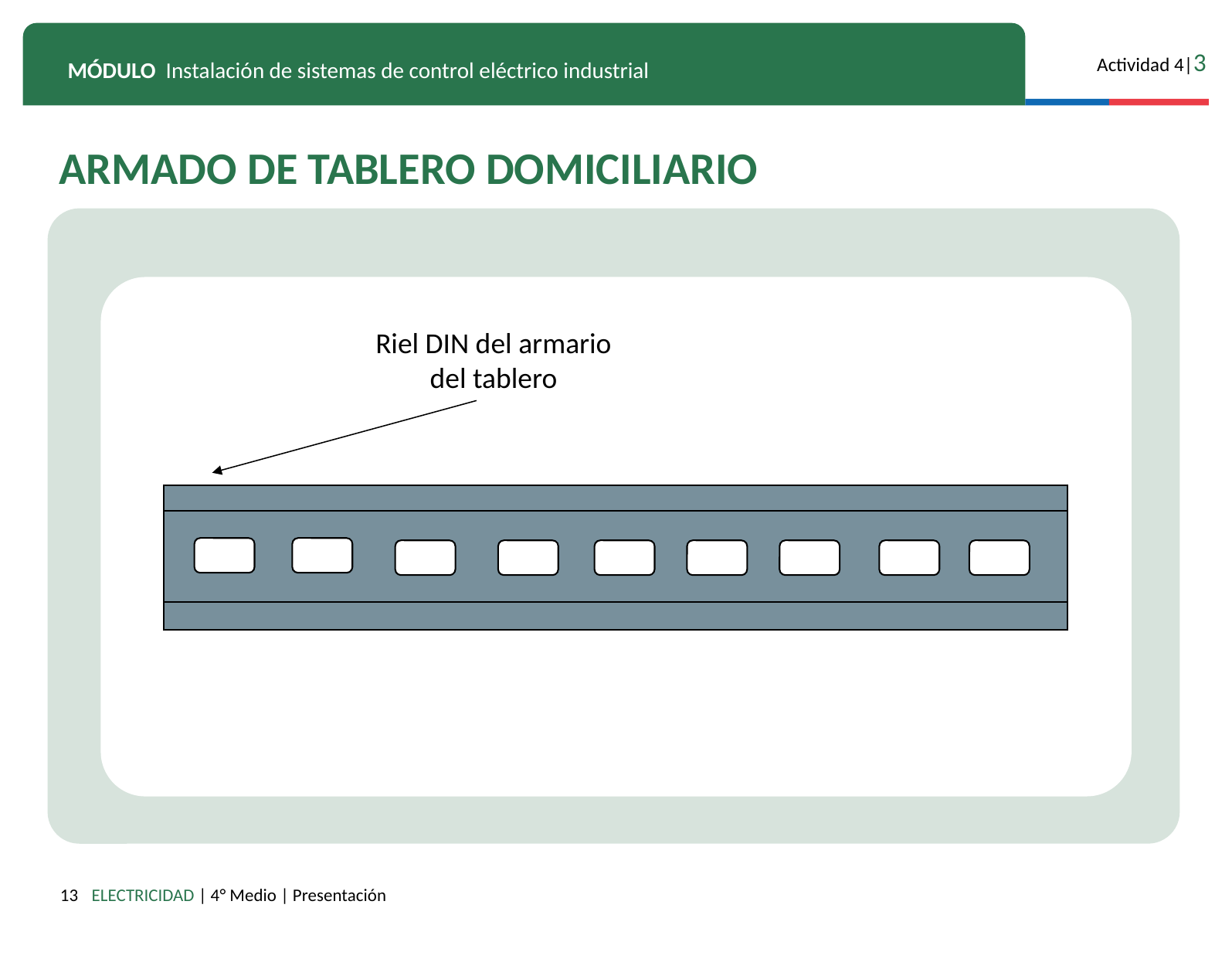

ARMADO DE TABLERO DOMICILIARIO

Riel DIN del armario del tablero